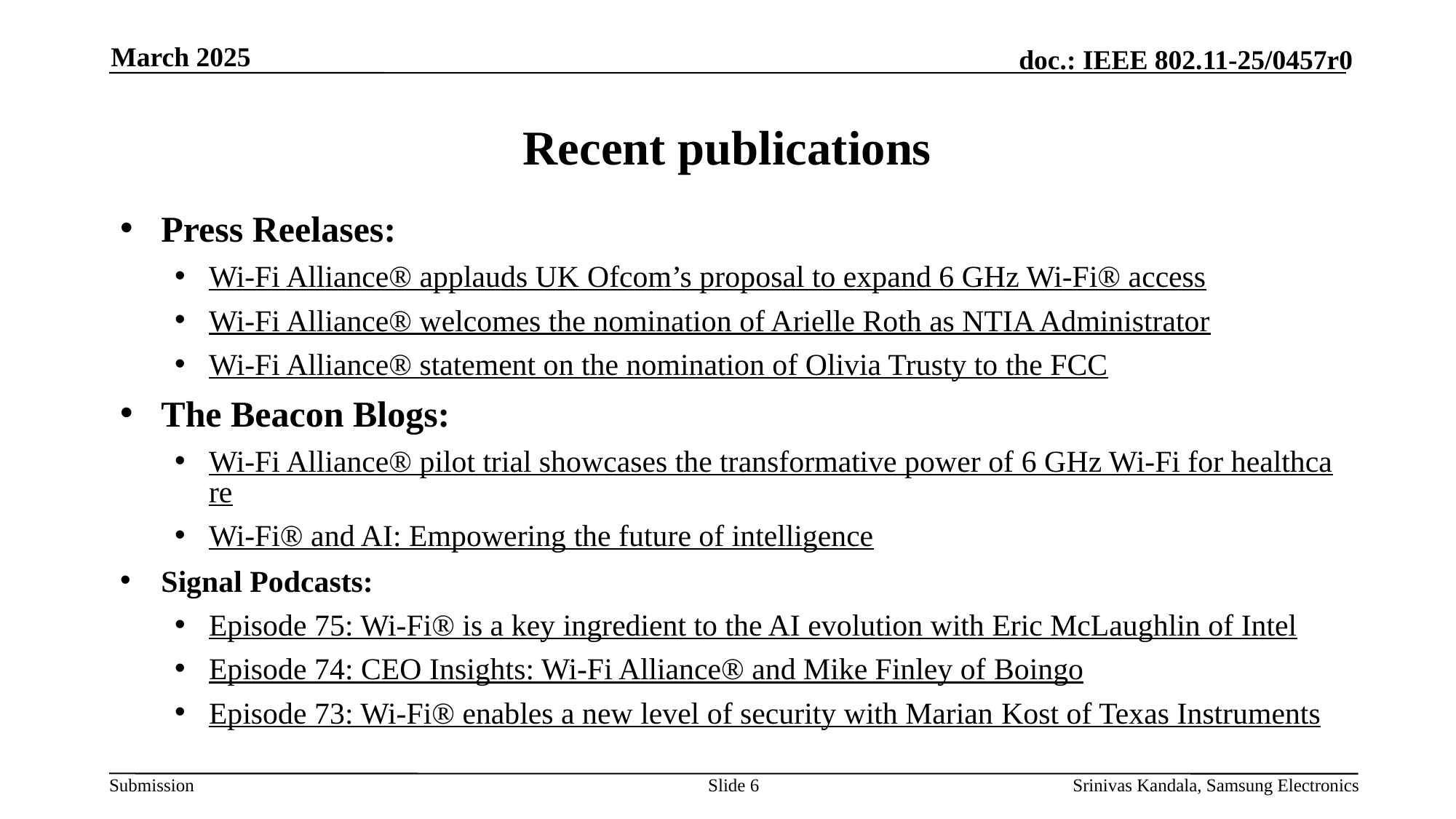

March 2025
# Recent publications
Press Reelases:
Wi-Fi Alliance® applauds UK Ofcom’s proposal to expand 6 GHz Wi-Fi® access
Wi-Fi Alliance® welcomes the nomination of Arielle Roth as NTIA Administrator
Wi-Fi Alliance® statement on the nomination of Olivia Trusty to the FCC
The Beacon Blogs:
Wi-Fi Alliance® pilot trial showcases the transformative power of 6 GHz Wi-Fi for healthcare
Wi-Fi® and AI: Empowering the future of intelligence
Signal Podcasts:
Episode 75: Wi-Fi® is a key ingredient to the AI evolution with Eric McLaughlin of Intel
Episode 74: CEO Insights: Wi-Fi Alliance® and Mike Finley of Boingo
Episode 73: Wi-Fi® enables a new level of security with Marian Kost of Texas Instruments
Slide 6
Srinivas Kandala, Samsung Electronics